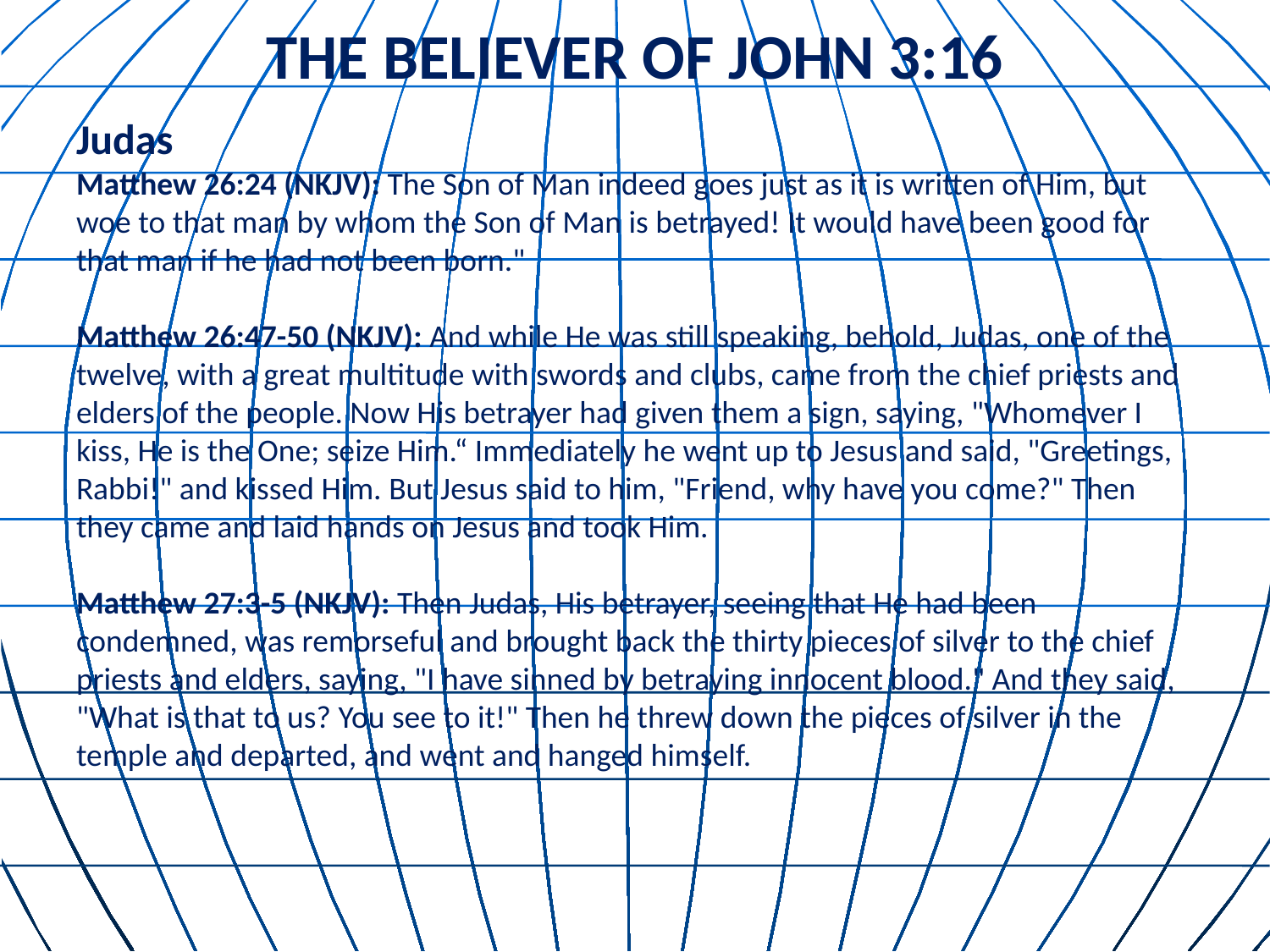

# THE BELIEVER OF JOHN 3:16
Judas
Matthew 26:24 (NKJV): The Son of Man indeed goes just as it is written of Him, but woe to that man by whom the Son of Man is betrayed! It would have been good for that man if he had not been born."

Matthew 26:47-50 (NKJV): And while He was still speaking, behold, Judas, one of the twelve, with a great multitude with swords and clubs, came from the chief priests and elders of the people. Now His betrayer had given them a sign, saying, "Whomever I kiss, He is the One; seize Him.“ Immediately he went up to Jesus and said, "Greetings, Rabbi!" and kissed Him. But Jesus said to him, "Friend, why have you come?" Then they came and laid hands on Jesus and took Him.

Matthew 27:3-5 (NKJV): Then Judas, His betrayer, seeing that He had been condemned, was remorseful and brought back the thirty pieces of silver to the chief priests and elders, saying, "I have sinned by betraying innocent blood." And they said, "What is that to us? You see to it!" Then he threw down the pieces of silver in the temple and departed, and went and hanged himself.